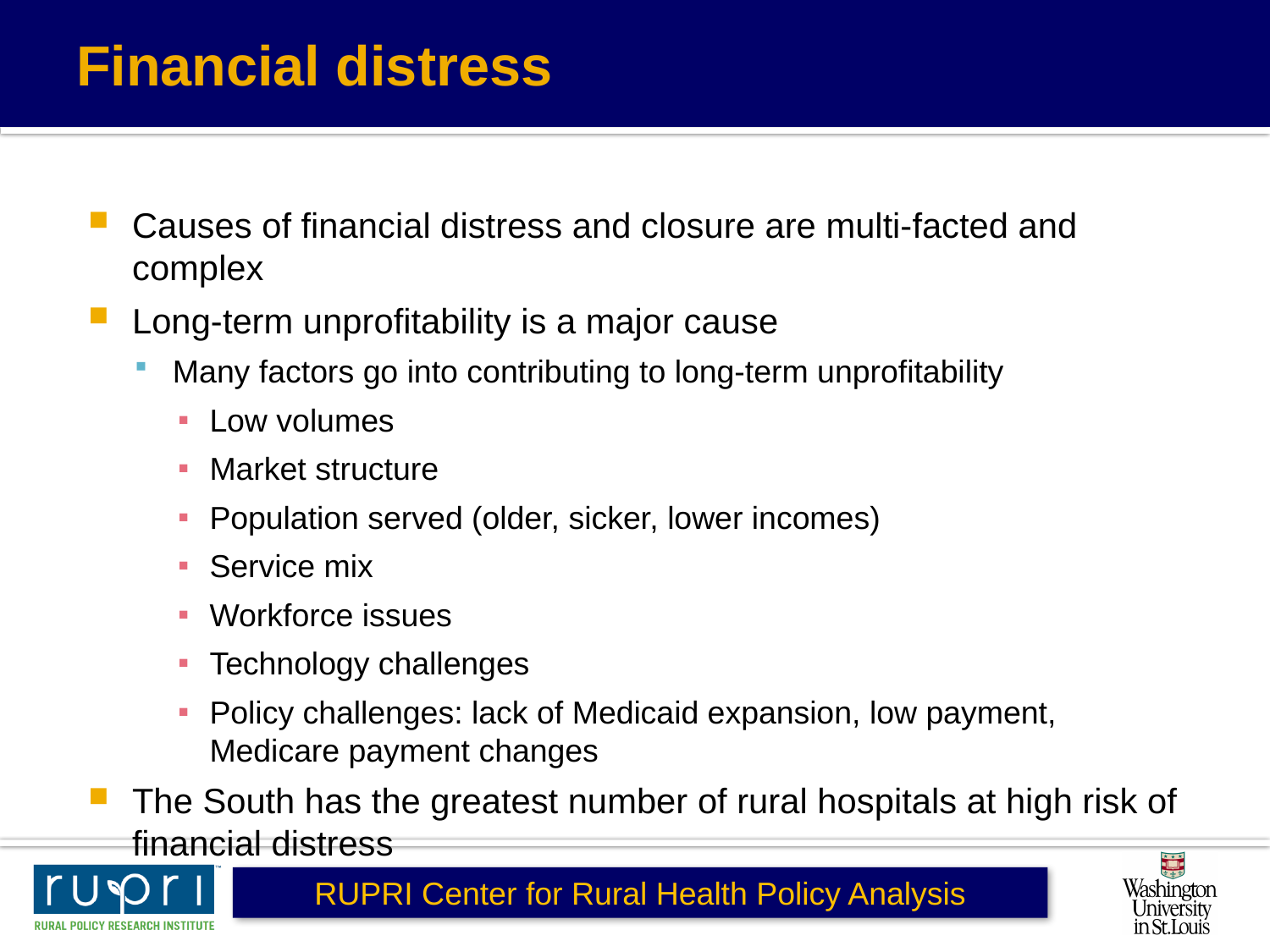

# Financial distress
Causes of financial distress and closure are multi-facted and complex
Long-term unprofitability is a major cause
Many factors go into contributing to long-term unprofitability
Low volumes
Market structure
Population served (older, sicker, lower incomes)
Service mix
Workforce issues
Technology challenges
Policy challenges: lack of Medicaid expansion, low payment, Medicare payment changes
The South has the greatest number of rural hospitals at high risk of financial distress